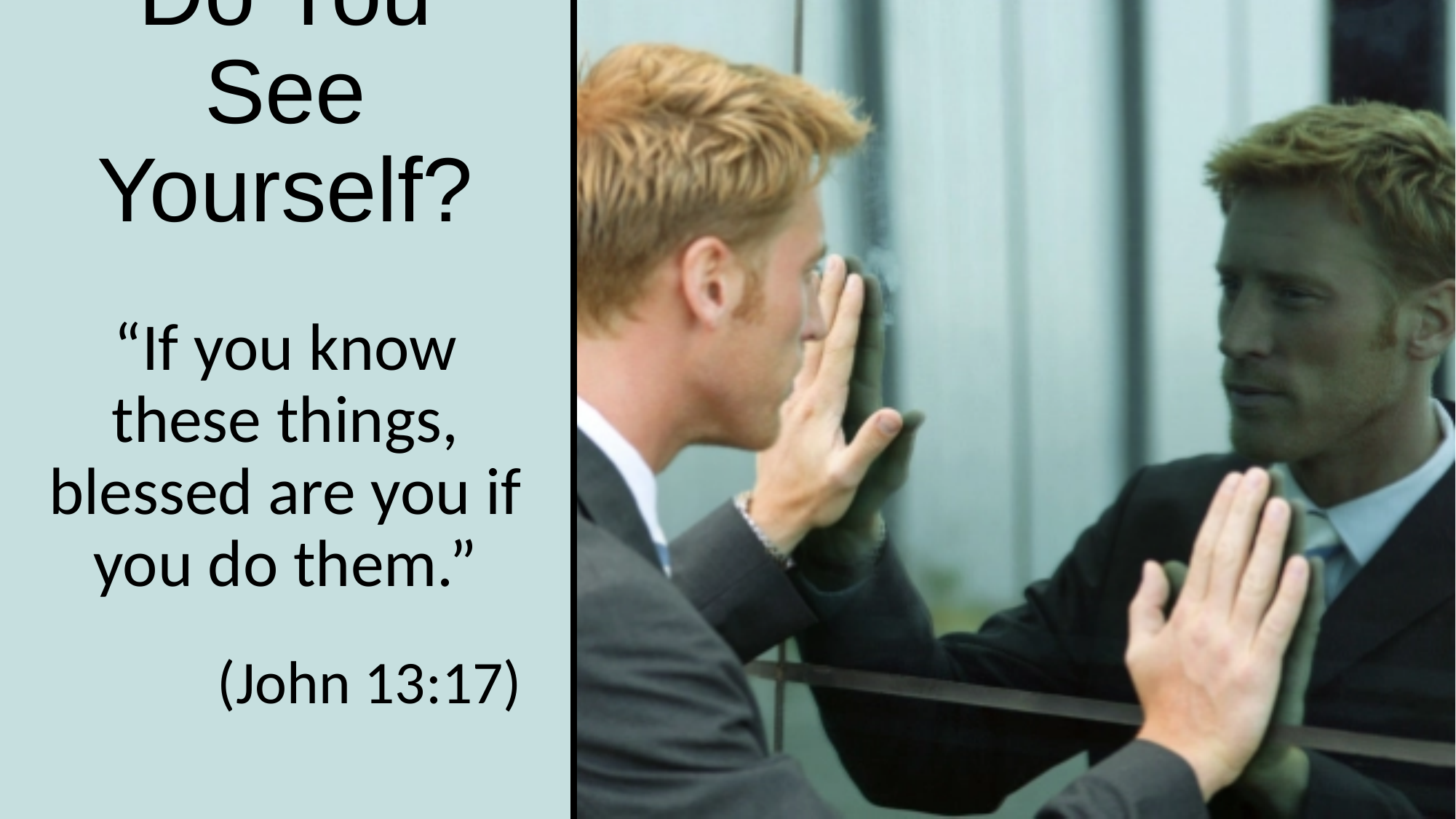

# Do You See Yourself?
“If you know these things, blessed are you if you do them.”

(John 13:17)